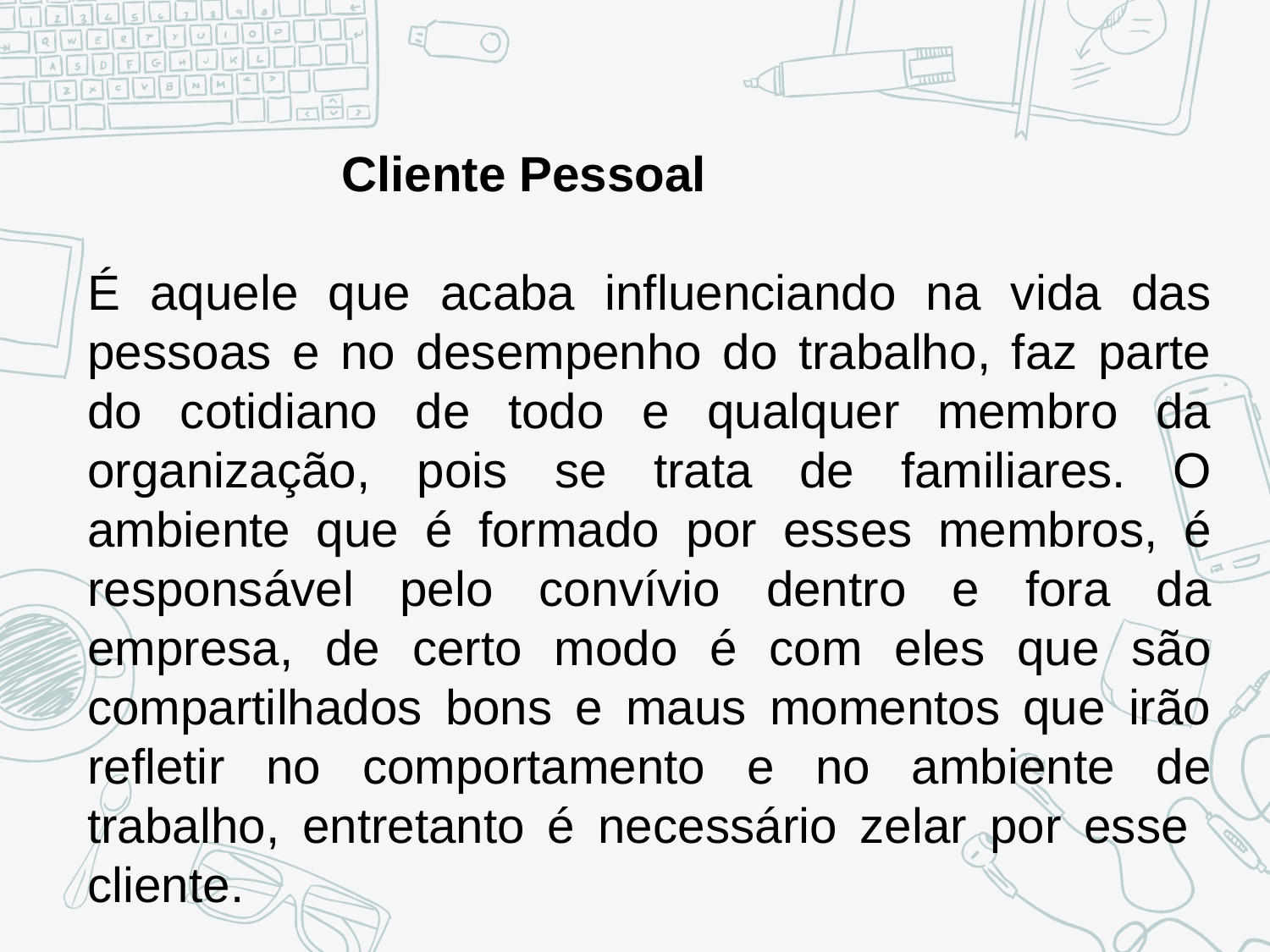

Cliente Pessoal

É aquele que acaba influenciando na vida das pessoas e no desempenho do trabalho, faz parte do cotidiano de todo e qualquer membro da organização, pois se trata de familiares. O ambiente que é formado por esses membros, é responsável pelo convívio dentro e fora da empresa, de certo modo é com eles que são compartilhados bons e maus momentos que irão refletir no comportamento e no ambiente de trabalho, entretanto é necessário zelar por esse  cliente.